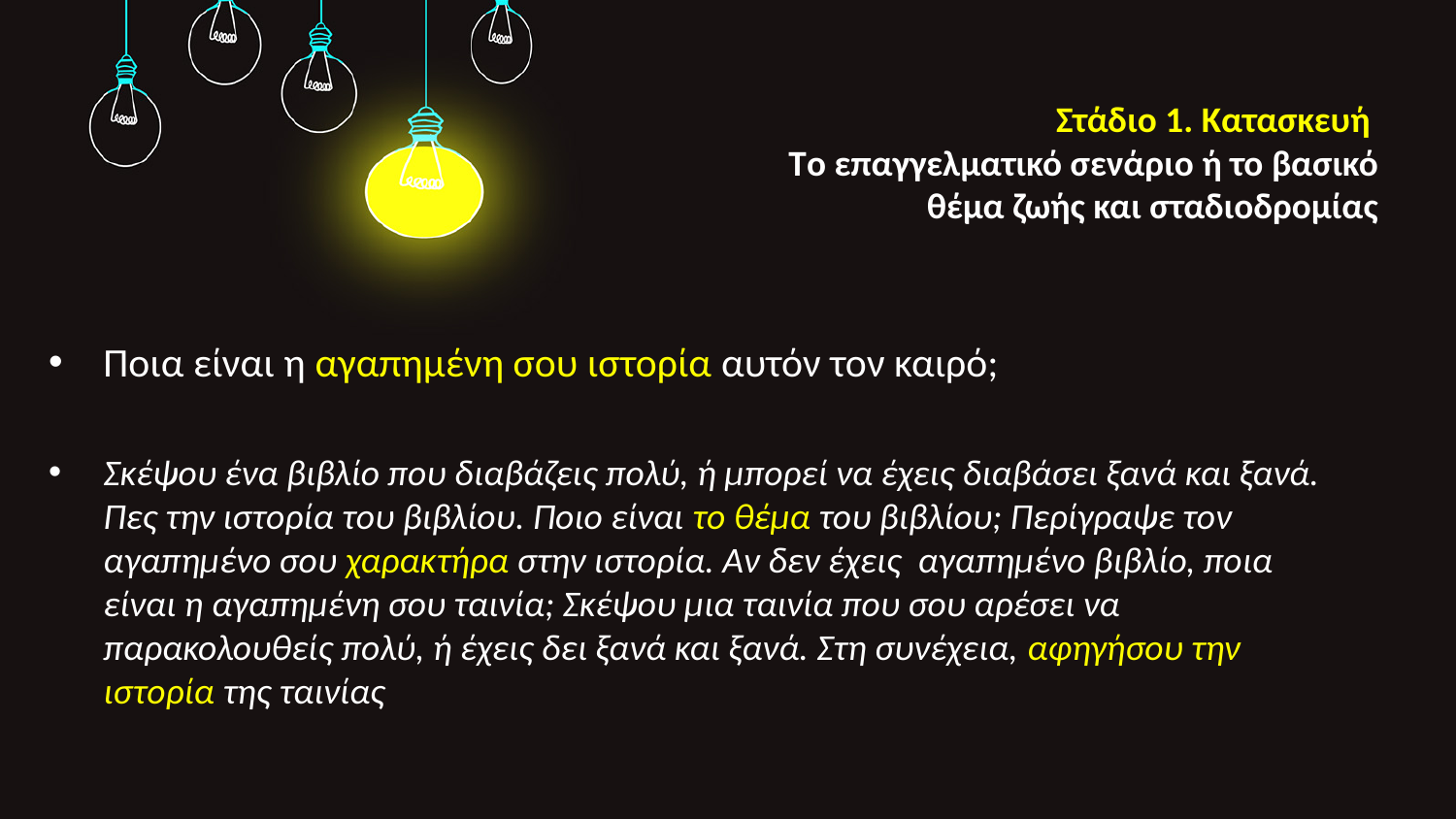

# Στάδιο 1. Κατασκευή Το επαγγελματικό σενάριο ή το βασικό θέμα ζωής και σταδιοδρομίας
Ποια είναι η αγαπημένη σου ιστορία αυτόν τον καιρό;

Σκέψου ένα βιβλίο που διαβάζεις πολύ, ή μπορεί να έχεις διαβάσει ξανά και ξανά. Πες την ιστορία του βιβλίου. Ποιο είναι το θέμα του βιβλίου; Περίγραψε τον αγαπημένο σου χαρακτήρα στην ιστορία. Αν δεν έχεις  αγαπημένο βιβλίο, ποια είναι η αγαπημένη σου ταινία; Σκέψου μια ταινία που σου αρέσει να παρακολουθείς πολύ, ή έχεις δει ξανά και ξανά. Στη συνέχεια, αφηγήσου την ιστορία της ταινίας